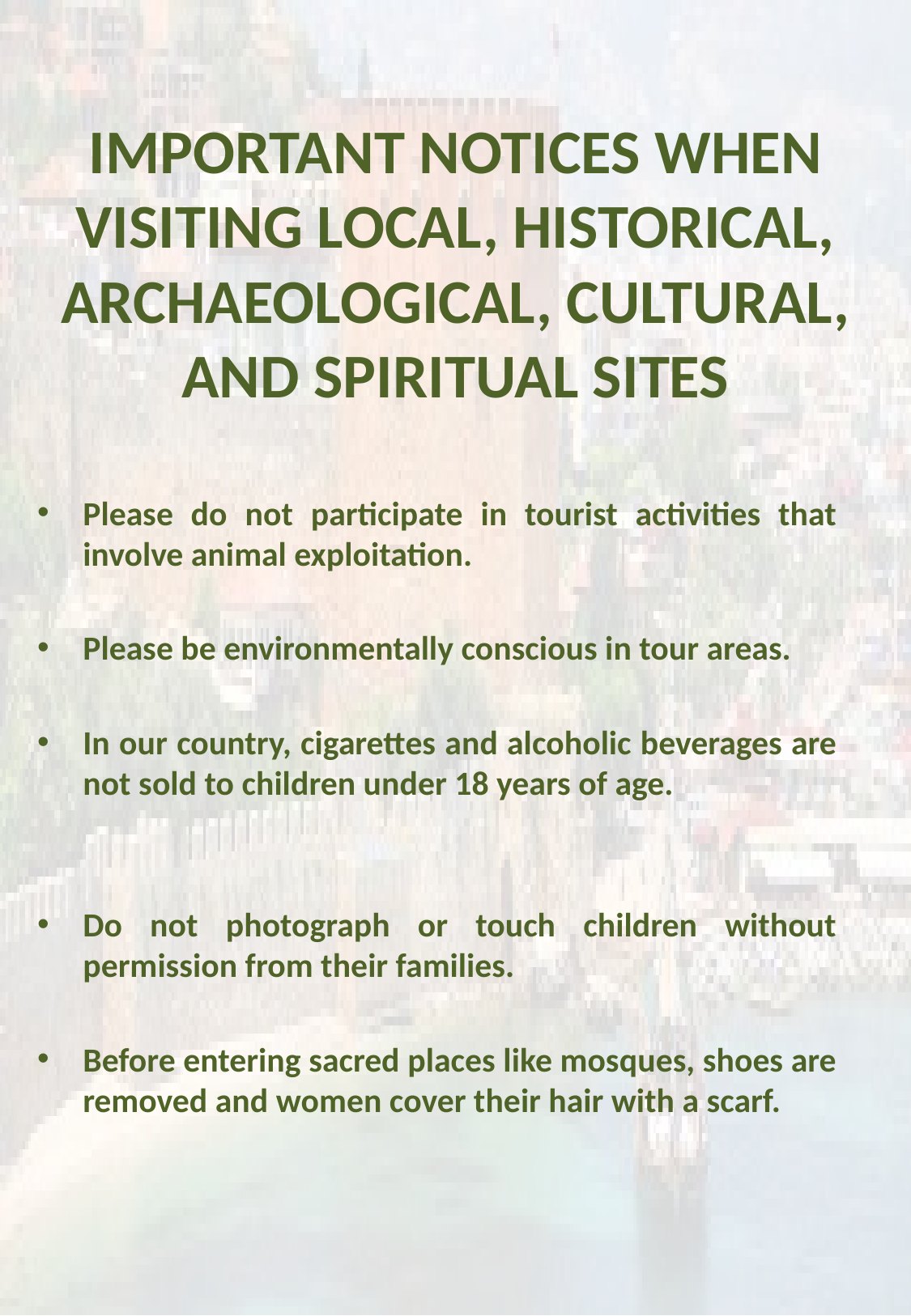

# IMPORTANT NOTICES WHEN VISITING LOCAL, HISTORICAL, ARCHAEOLOGICAL, CULTURAL, AND SPIRITUAL SITES
Please do not participate in tourist activities that involve animal exploitation.

Please be environmentally conscious in tour areas.

In our country, cigarettes and alcoholic beverages are not sold to children under 18 years of age.

Do not photograph or touch children without permission from their families.

Before entering sacred places like mosques, shoes are removed and women cover their hair with a scarf.